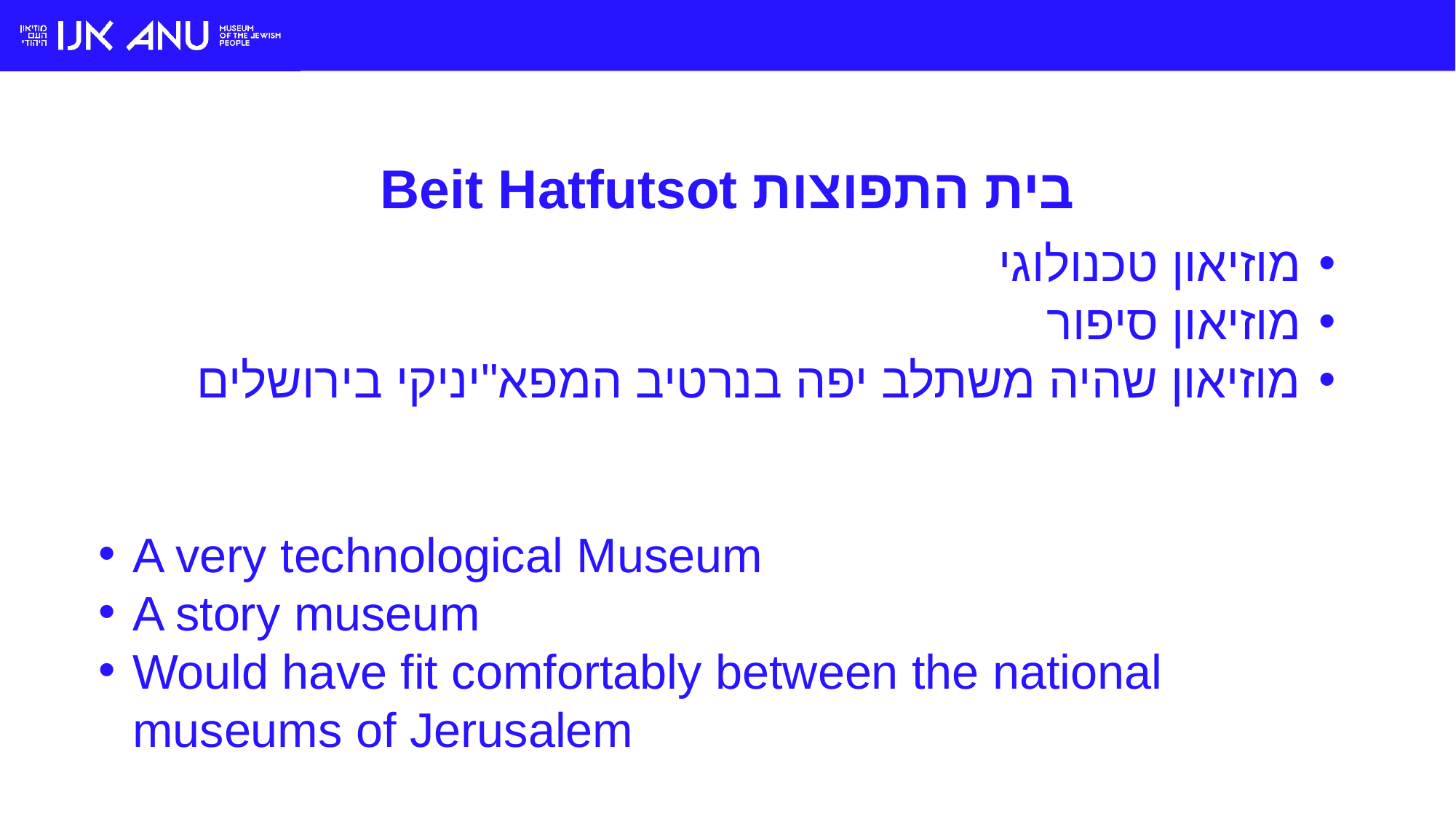

# בית התפוצות Beit Hatfutsot
מוזיאון טכנולוגי
מוזיאון סיפור
מוזיאון שהיה משתלב יפה בנרטיב המפא"יניקי בירושלים

A very technological Museum
A story museum
Would have fit comfortably between the national museums of Jerusalem